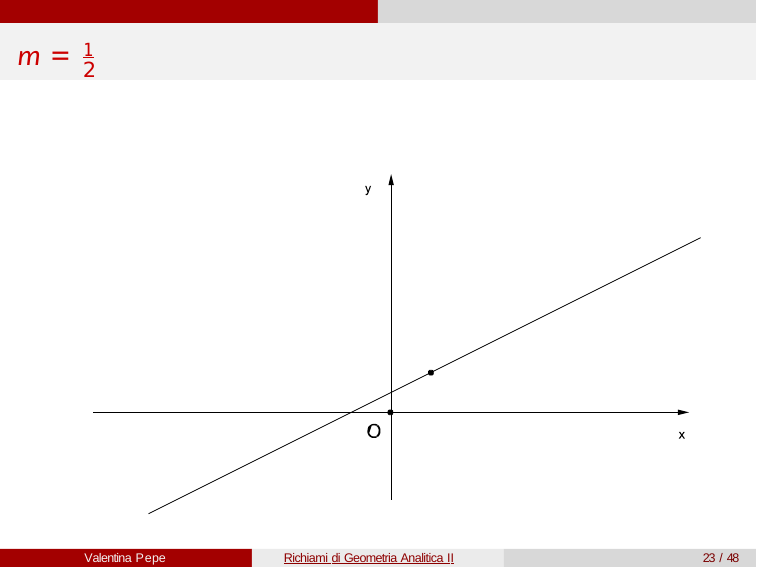

m = 1
2

Valentina Pepe
Richiami di Geometria Analitica II
23 / 48